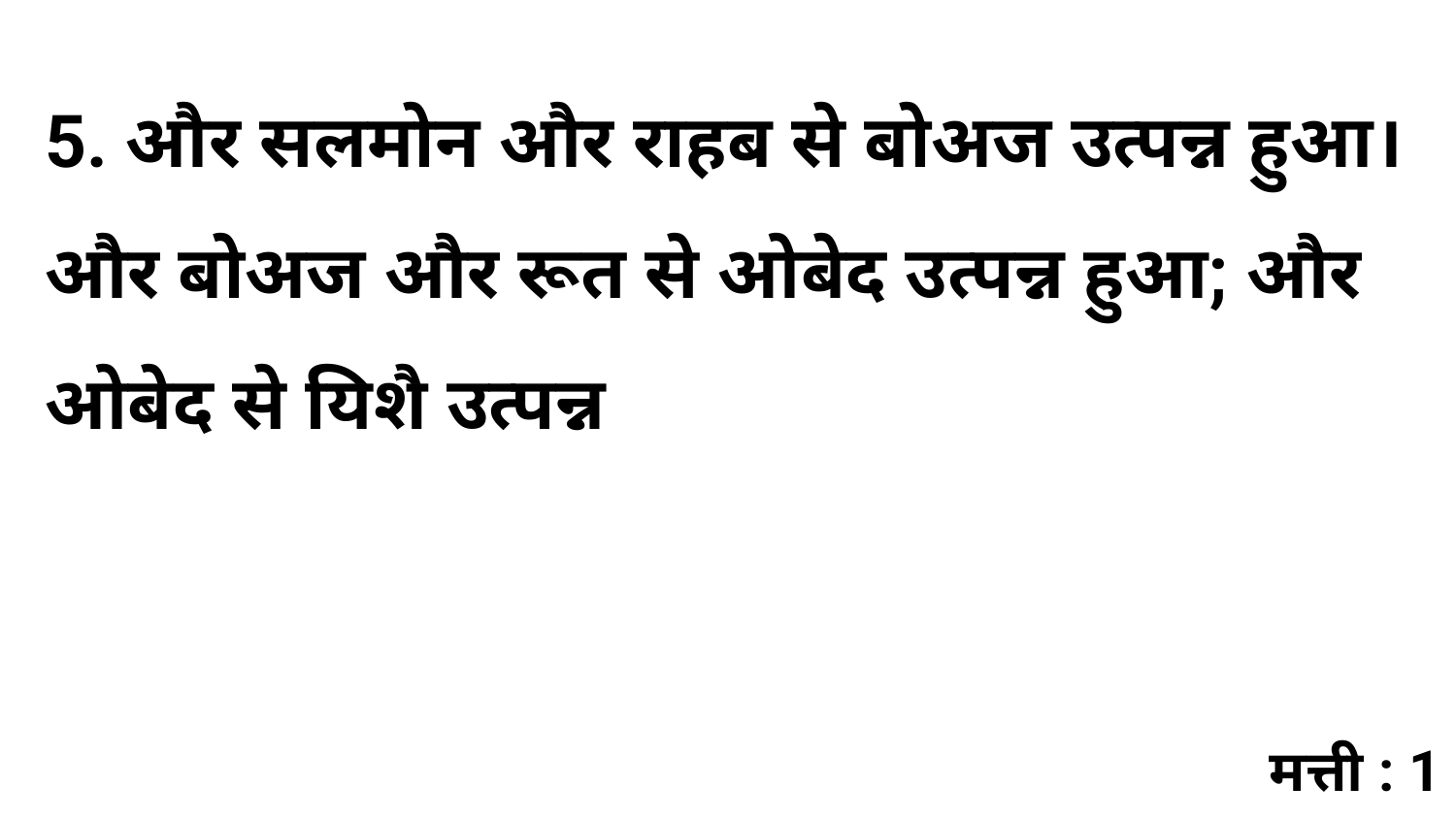

5. और सलमोन और राहब से बोअज उत्पन्न हुआ। और बोअज और रूत से ओबेद उत्पन्न हुआ; और ओबेद से यिशै उत्पन्न
मत्ती : 1